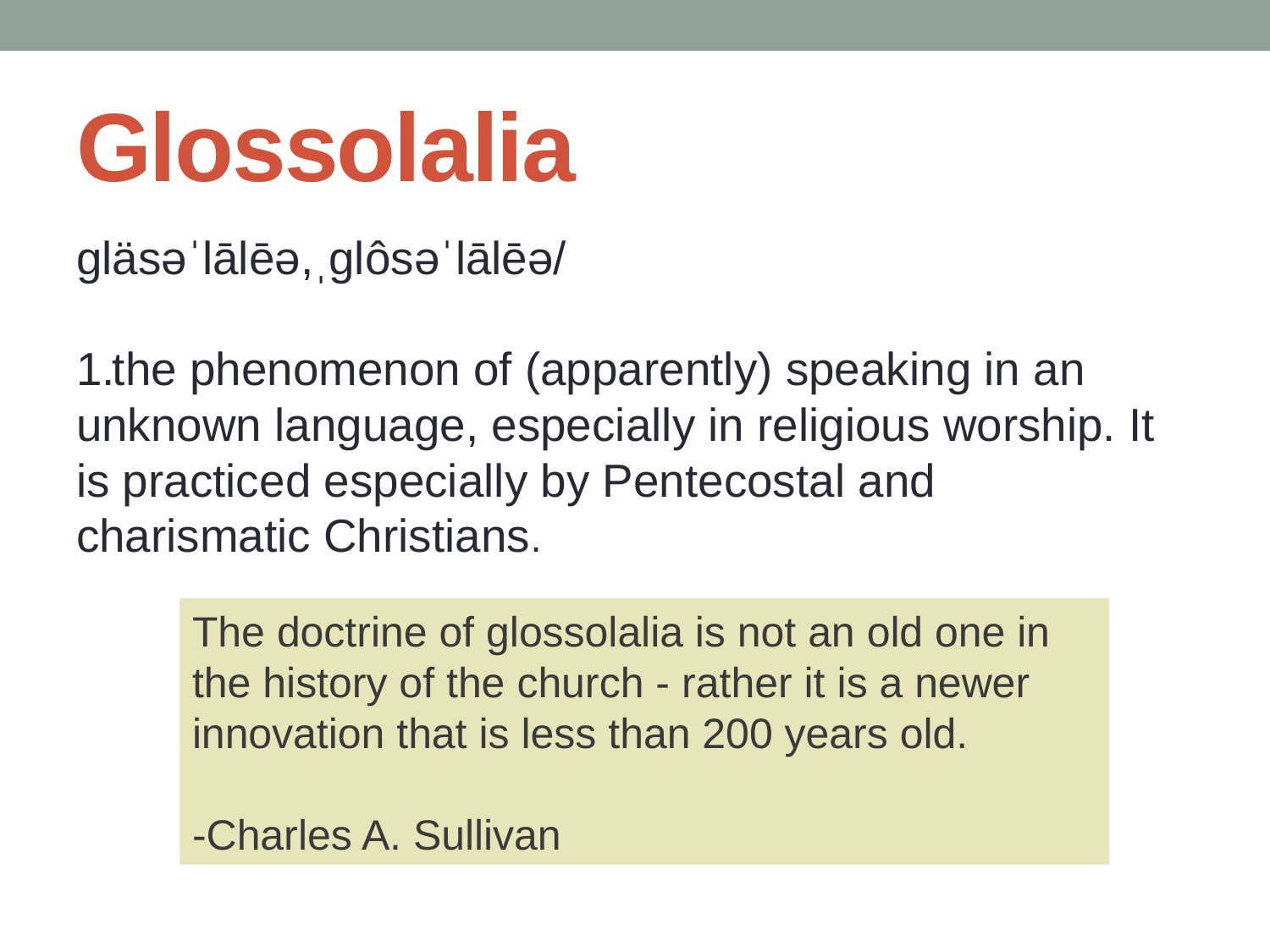

# Glossolalia
ɡläsəˈlālēə,ˌɡlôsəˈlālēə/

the phenomenon of (apparently) speaking in an unknown language, especially in religious worship. It is practiced especially by Pentecostal and charismatic Christians.
The doctrine of glossolalia is not an old one in the history of the church - rather it is a newer innovation that is less than 200 years old.

-Charles A. Sullivan